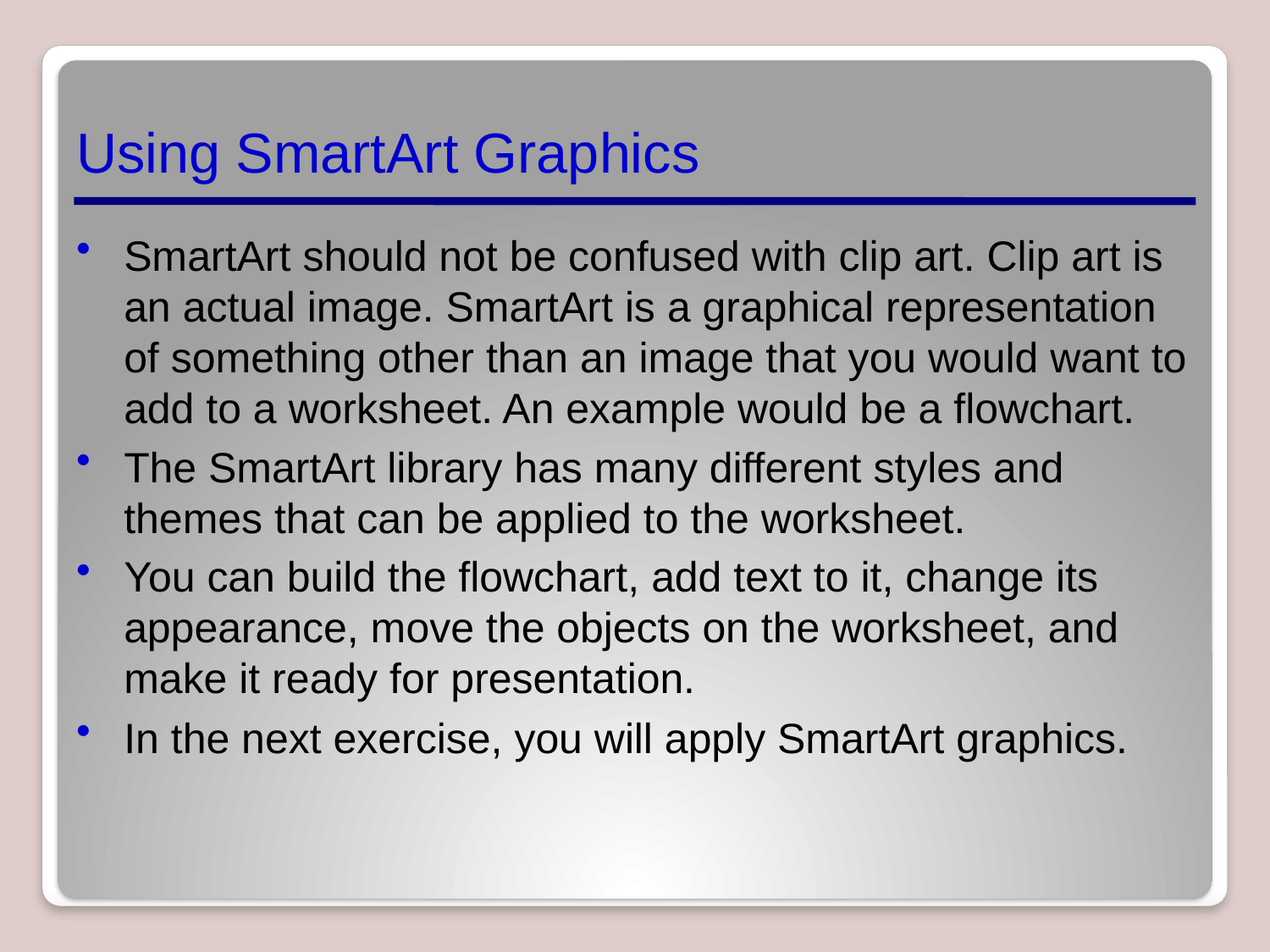

# Using SmartArt Graphics
SmartArt should not be confused with clip art. Clip art is an actual image. SmartArt is a graphical representation of something other than an image that you would want to add to a worksheet. An example would be a flowchart.
The SmartArt library has many different styles and themes that can be applied to the worksheet.
You can build the flowchart, add text to it, change its appearance, move the objects on the worksheet, and make it ready for presentation.
In the next exercise, you will apply SmartArt graphics.